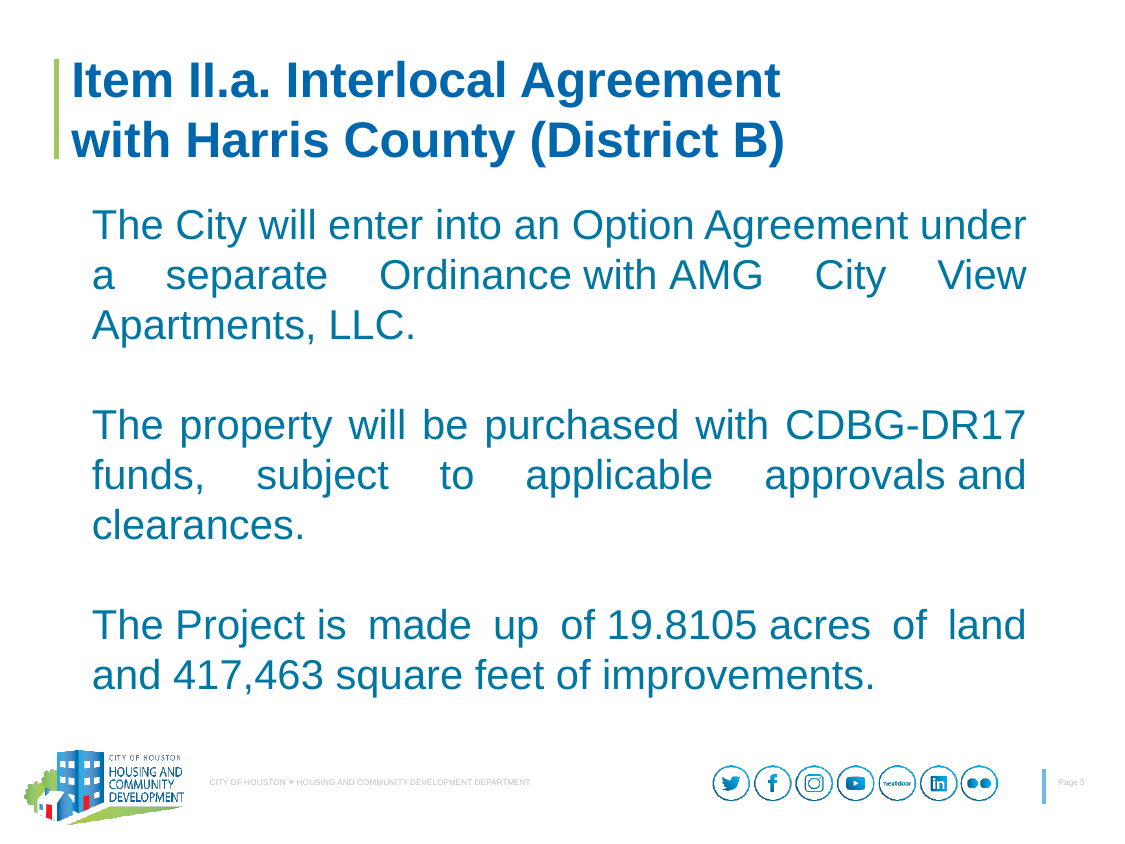

# Item II.a. Interlocal Agreement with Harris County (District B)
The City will enter into an Option Agreement under a separate Ordinance with AMG City View Apartments, LLC.

The property will be purchased with CDBG-DR17 funds, subject to applicable approvals and clearances.

The Project is made up of 19.8105 acres of land and 417,463 square feet of improvements.